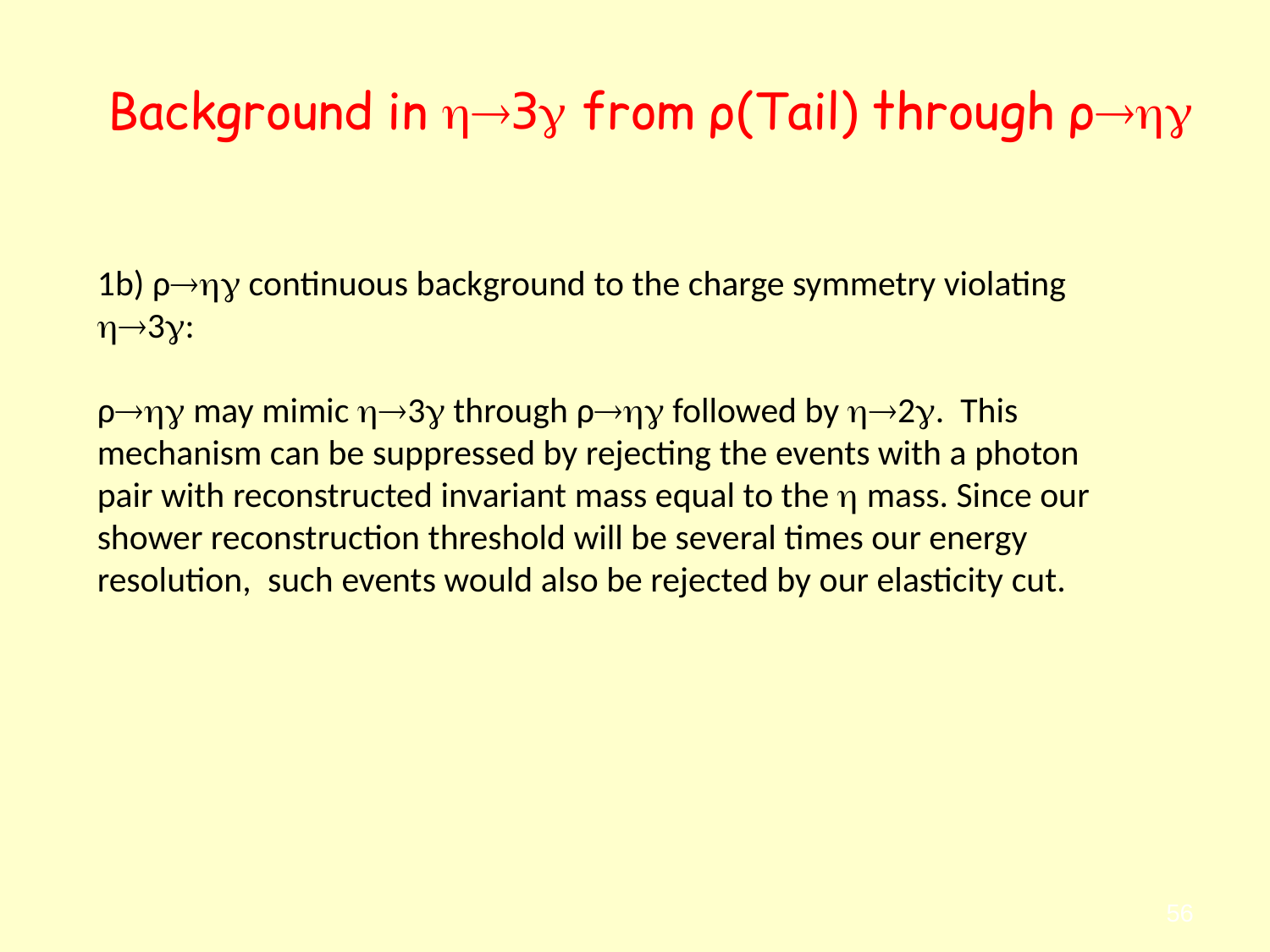

Background in η→3γ from ρ(Tail) through ρ→ηγ
1b) ρ→ηγ continuous background to the charge symmetry violating η→3γ:

ρ→ηγ may mimic η→3γ through ρ→ηγ followed by η→2γ.  This mechanism can be suppressed by rejecting the events with a photon pair with reconstructed invariant mass equal to the η mass. Since our shower reconstruction threshold will be several times our energy resolution,  such events would also be rejected by our elasticity cut.

56